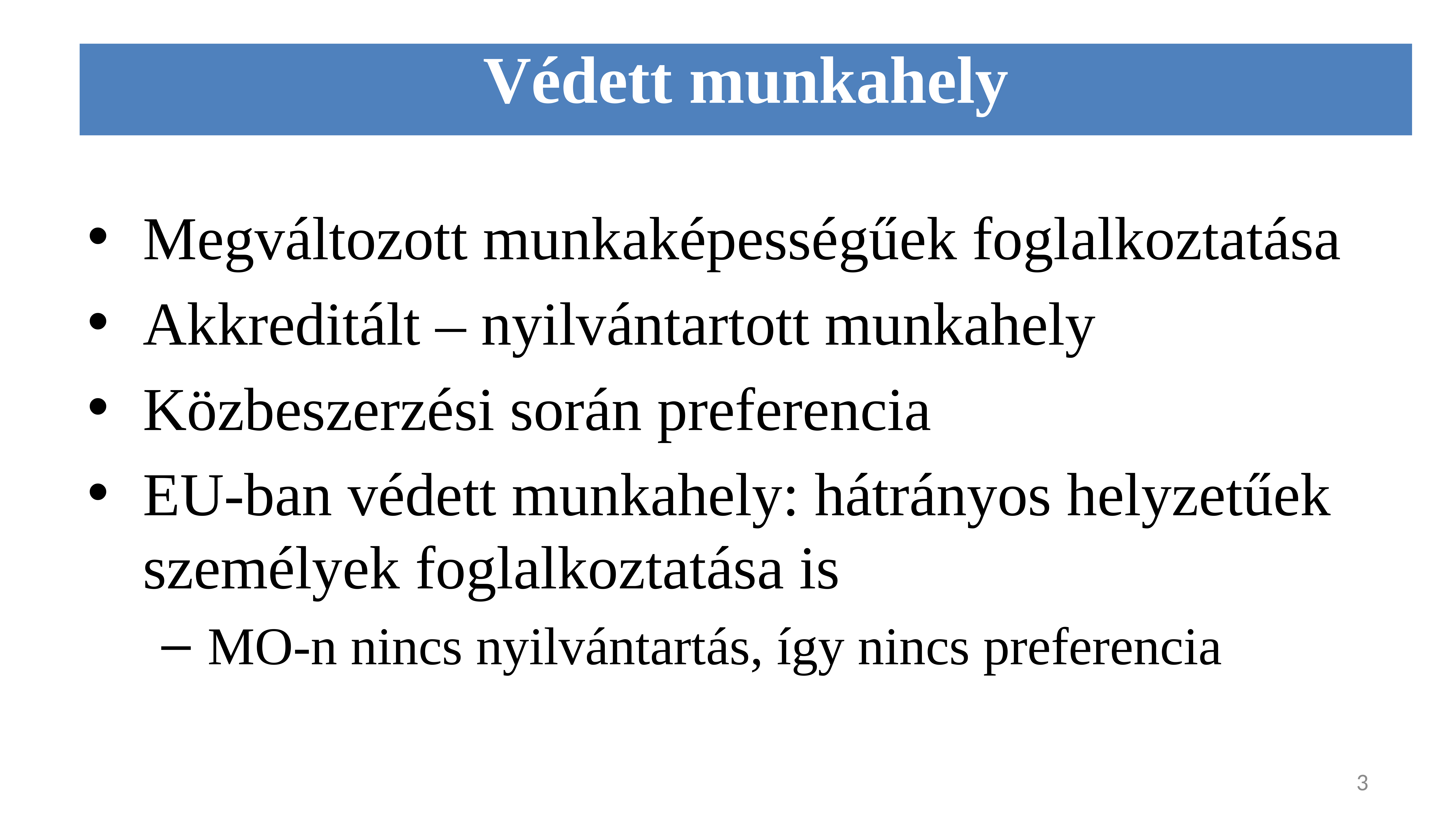

Védett munkahely
Megváltozott munkaképességűek foglalkoztatása
Akkreditált – nyilvántartott munkahely
Közbeszerzési során preferencia
EU-ban védett munkahely: hátrányos helyzetűek személyek foglalkoztatása is
MO-n nincs nyilvántartás, így nincs preferencia

3